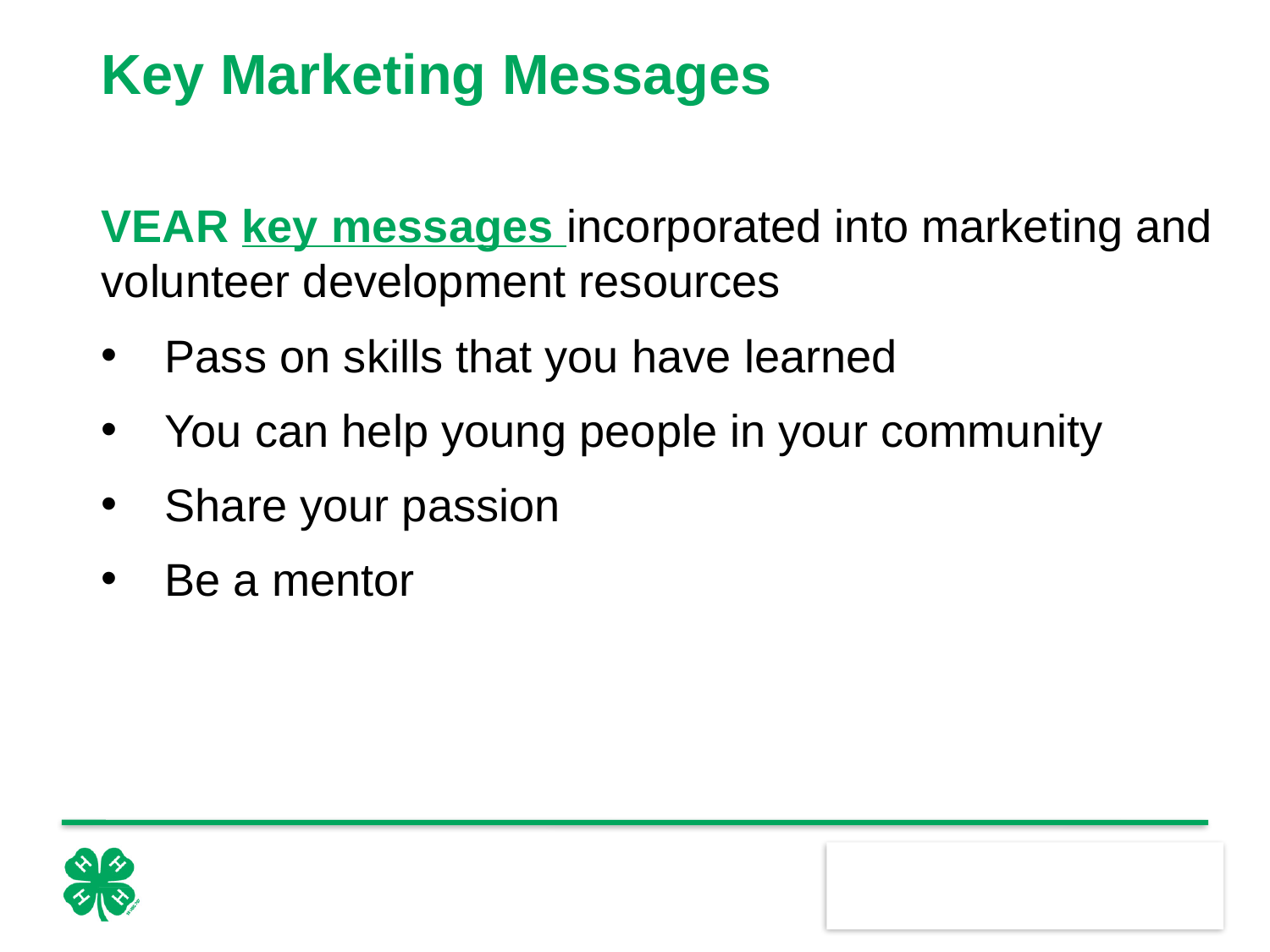

# Key Marketing Messages
VEAR key messages incorporated into marketing and volunteer development resources
Pass on skills that you have learned
You can help young people in your community
Share your passion
Be a mentor